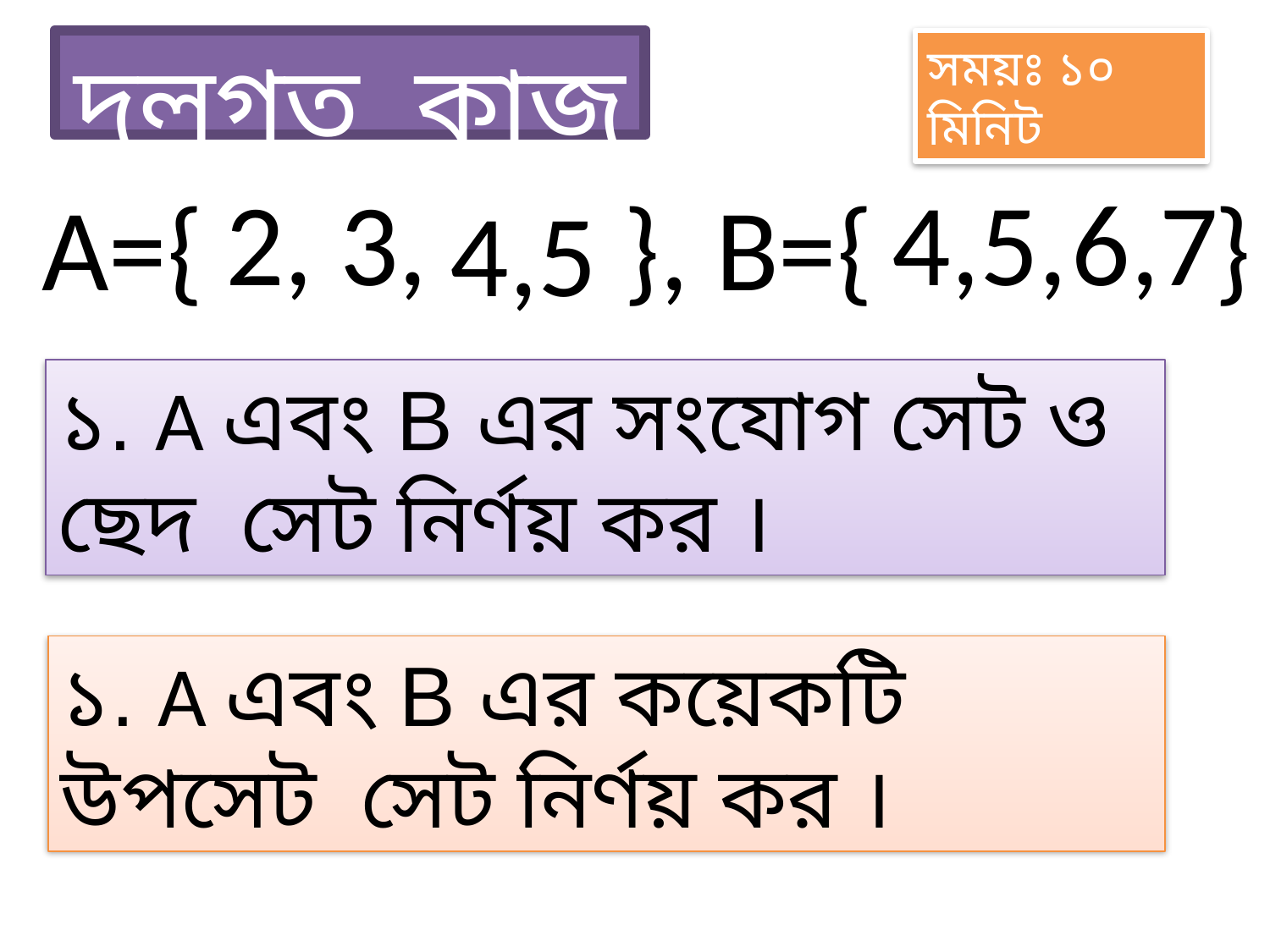

দলগত  কাজ
সময়ঃ ১০ মিনিট
2, 3,
4,5,
6,7
A={                }, B={             }
 4,5
১. A এবং B এর সংযোগ সেট ও ছেদ  সেট নির্ণয় কর ।
১. A এবং B এর কয়েকটি উপসেট  সেট নির্ণয় কর ।